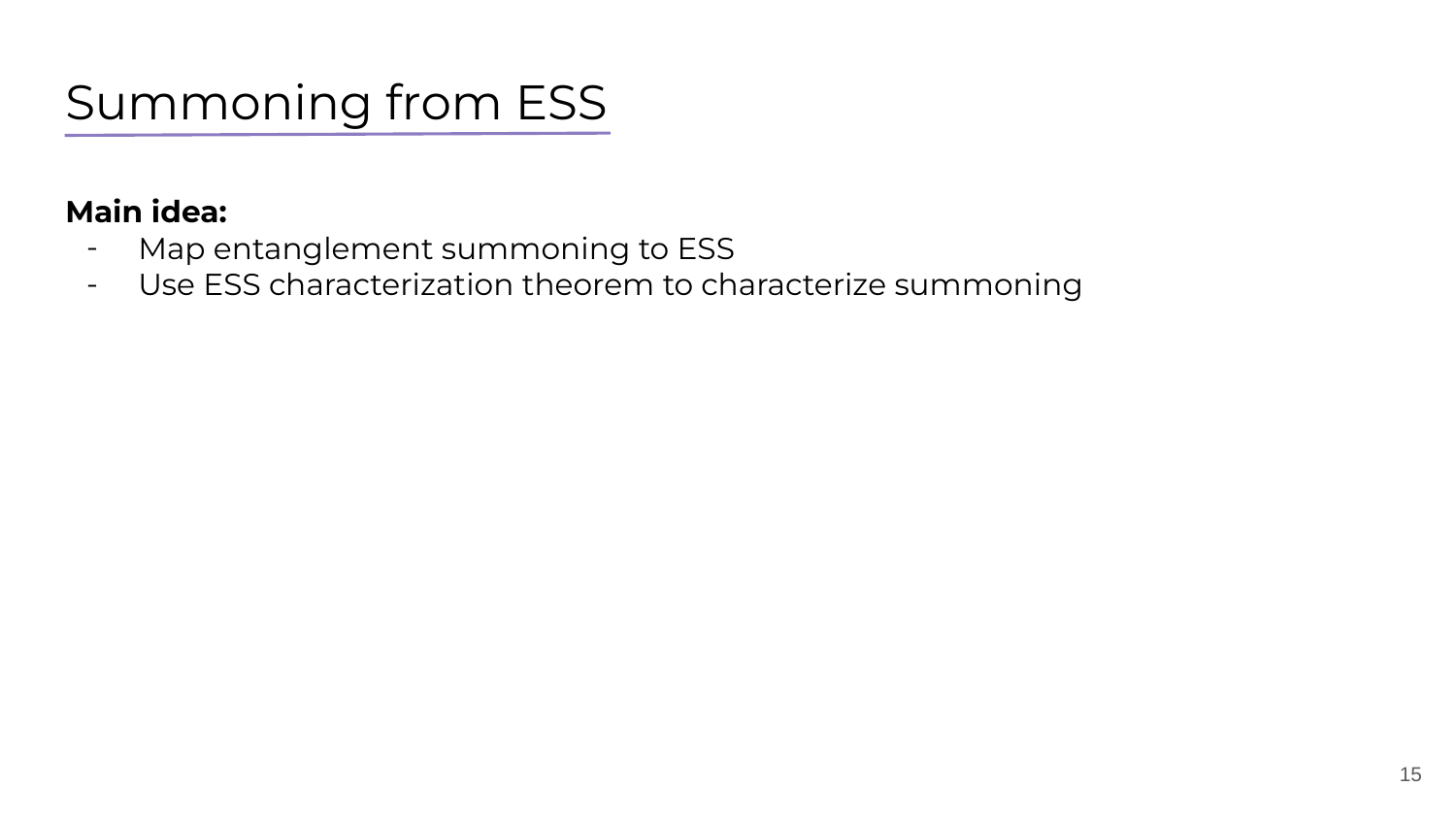

Summoning from ESS
Main idea:
Map entanglement summoning to ESS
Use ESS characterization theorem to characterize summoning
15